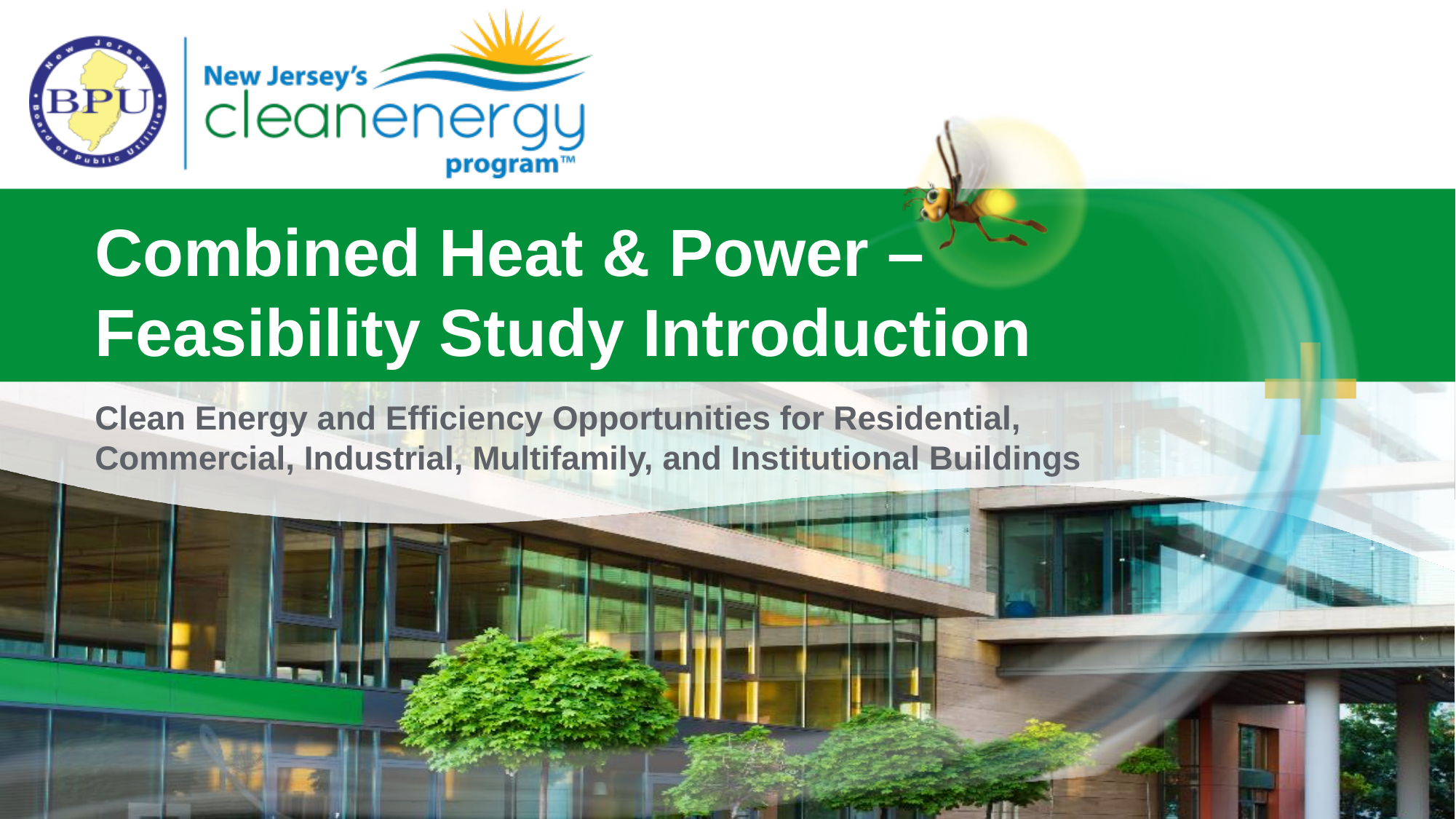

Combined Heat & Power – Feasibility Study Introduction
Clean Energy and Efficiency Opportunities for Residential, Commercial, Industrial, Multifamily, and Institutional Buildings